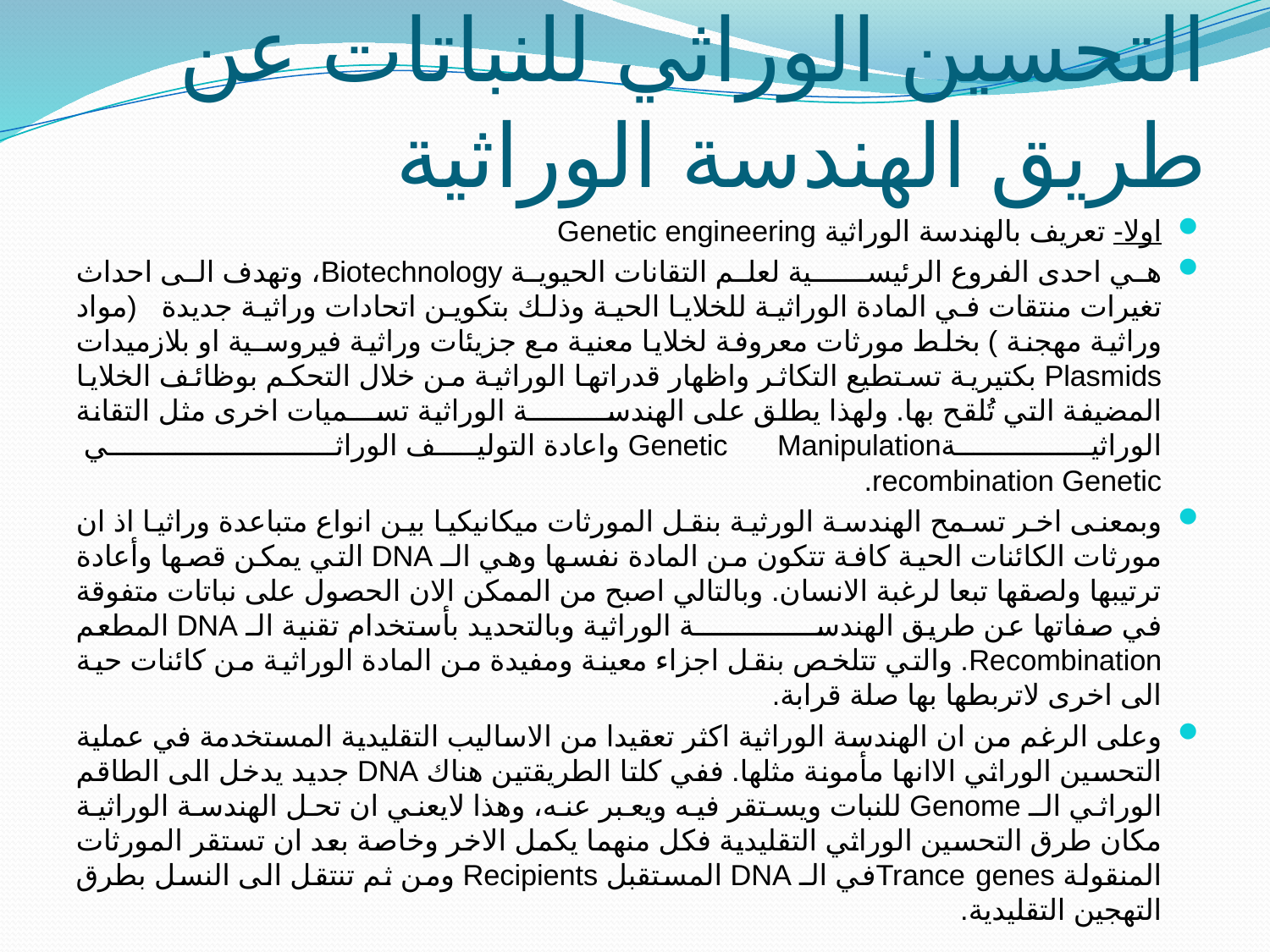

# التحسين الوراثي للنباتات عن طريق الهندسة الوراثية
اولا- تعريف بالهندسة الوراثية Genetic engineering
هي احدى الفروع الرئيســـــية لعلم التقانات الحيوية Biotechnology، وتهدف الى احداث تغيرات منتقات في المادة الوراثية للخلايا الحية وذلك بتكوين اتحادات وراثية جديدة   (مواد وراثية مهجنة ) بخلط مورثات معروفة لخلايا معنية مع جزيئات وراثية فيروسـية او بلازميدات Plasmids بكتيرية تستطيع التكاثر واظهار قدراتها الوراثية من خلال التحكم بوظائف الخلايا المضيفة التي تُلقح بها. ولهذا يطلق على الهندســـــــــة الوراثية تســـميات اخرى مثل التقانة الوراثيـــــــــــةGenetic Manipulation واعادة التوليف الوراثــــــــــــــــــــــي  recombination Genetic.
وبمعنى اخر تسمح الهندسة الورثية بنقل المورثات ميكانيكيا بين انواع متباعدة وراثيا اذ ان مورثات الكائنات الحية كافة تتكون من المادة نفسها وهي الـ DNA التي يمكن قصها وأعادة ترتيبها ولصقها تبعا لرغبة الانسان. وبالتالي اصبح من الممكن الان الحصول على نباتات متفوقة في صفاتها عن طريق الهندســــــــــــــة الوراثية وبالتحديد بأستخدام تقنية الـ DNA المطعم Recombination. والتي تتلخص بنقل اجزاء معينة ومفيدة من المادة الوراثية من كائنات حية الى اخرى لاتربطها بها صلة قرابة.
وعلى الرغم من ان الهندسة الوراثية اكثر تعقيدا من الاساليب التقليدية المستخدمة في عملية التحسين الوراثي الاانها مأمونة مثلها. ففي كلتا الطريقتين هناك DNA جديد يدخل الى الطاقم الوراثي الـ Genome للنبات ويستقر فيه ويعبر عنه، وهذا لايعني ان تحل الهندسة الوراثية مكان طرق التحسين الوراثي التقليدية فكل منهما يكمل الاخر وخاصة بعد ان تستقر المورثات المنقولة Trance genesفي الـ DNA المستقبل Recipients ومن ثم تنتقل الى النسل بطرق التهجين التقليدية.